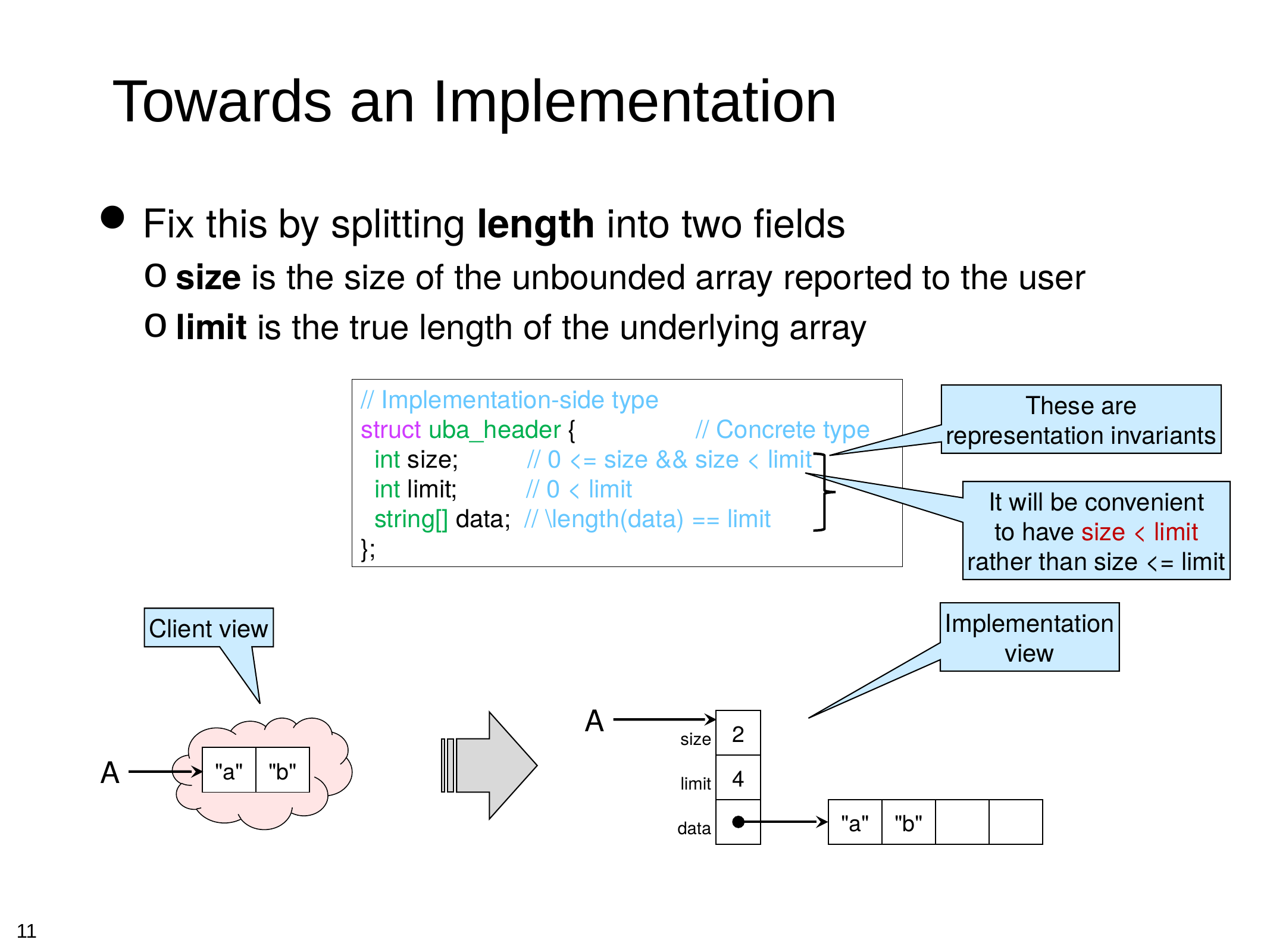

# Towards an Implementation
Fix this by splitting length into two fields
size is the size of the unbounded array reported to the user
limit is the true length of the underlying array

// Implementation-side type
struct uba_header {	// Concrete type
  int size;          // 0 <= size && size < limit
  int limit;          // 0 < limit
  string[] data;  // \length(data) == limit
};
These are
representation invariants

It will be convenient
to have size < limit
rather than size <= limit
Implementation
view
Client view
A
| size | 2 |
| --- | --- |
| limit | 4 |
| data |  |

| "a" | "b" |
| --- | --- |
A
| "a" | "b" |  |  |
| --- | --- | --- | --- |

11